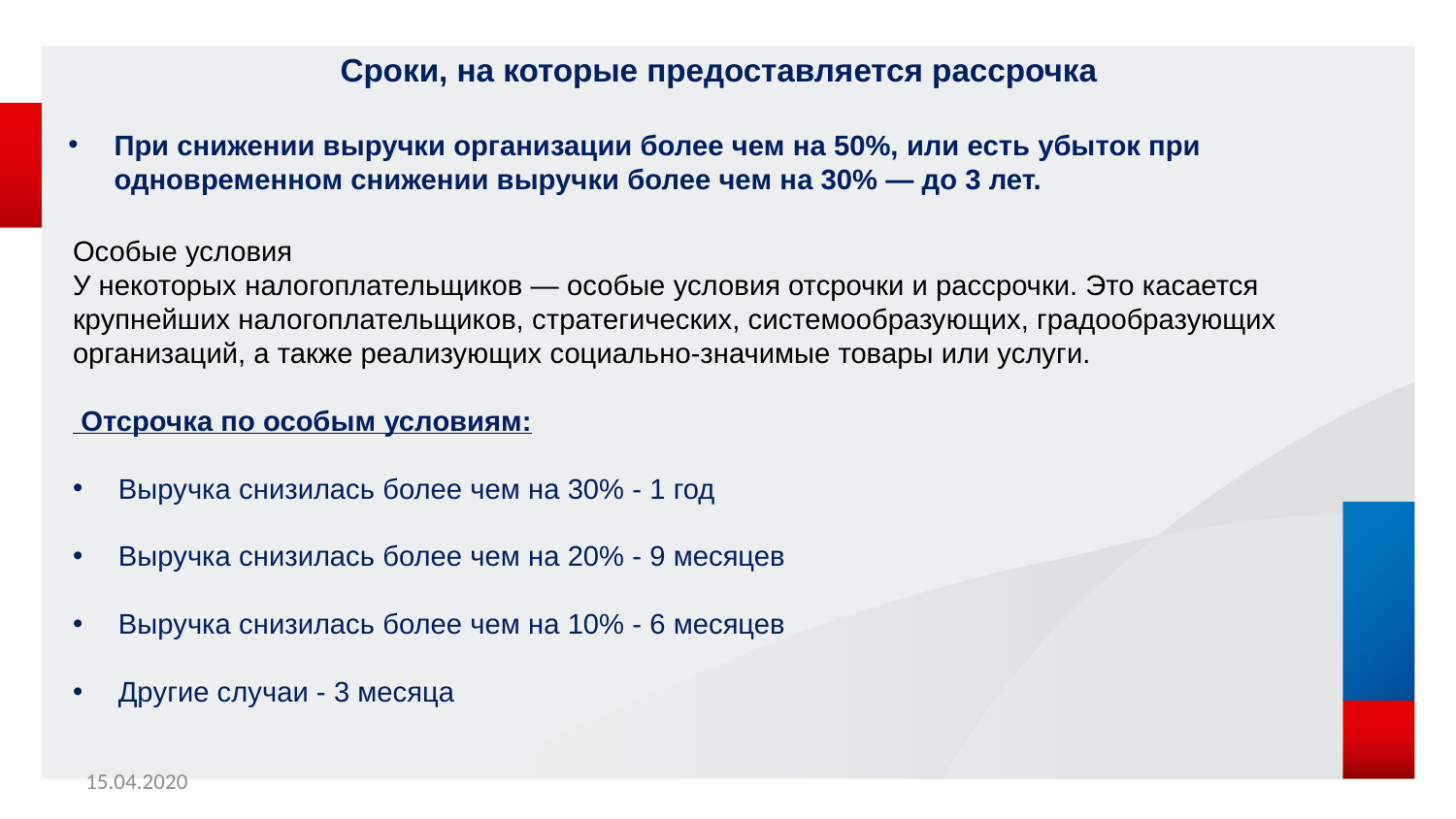

Сроки, на которые предоставляется рассрочка

При снижении выручки организации более чем на 50%, или есть убыток при одновременном снижении выручки более чем на 30% — до 3 лет.
Особые условия
У некоторых налогоплательщиков — особые условия отсрочки и рассрочки. Это касается крупнейших налогоплательщиков, стратегических, системообразующих, градообразующих организаций, а также реализующих социально-значимые товары или услуги.

 Отсрочка по особым условиям:

Выручка снизилась более чем на 30% - 1 год

Выручка снизилась более чем на 20% - 9 месяцев

Выручка снизилась более чем на 10% - 6 месяцев

Другие случаи - 3 месяца
15.04.2020